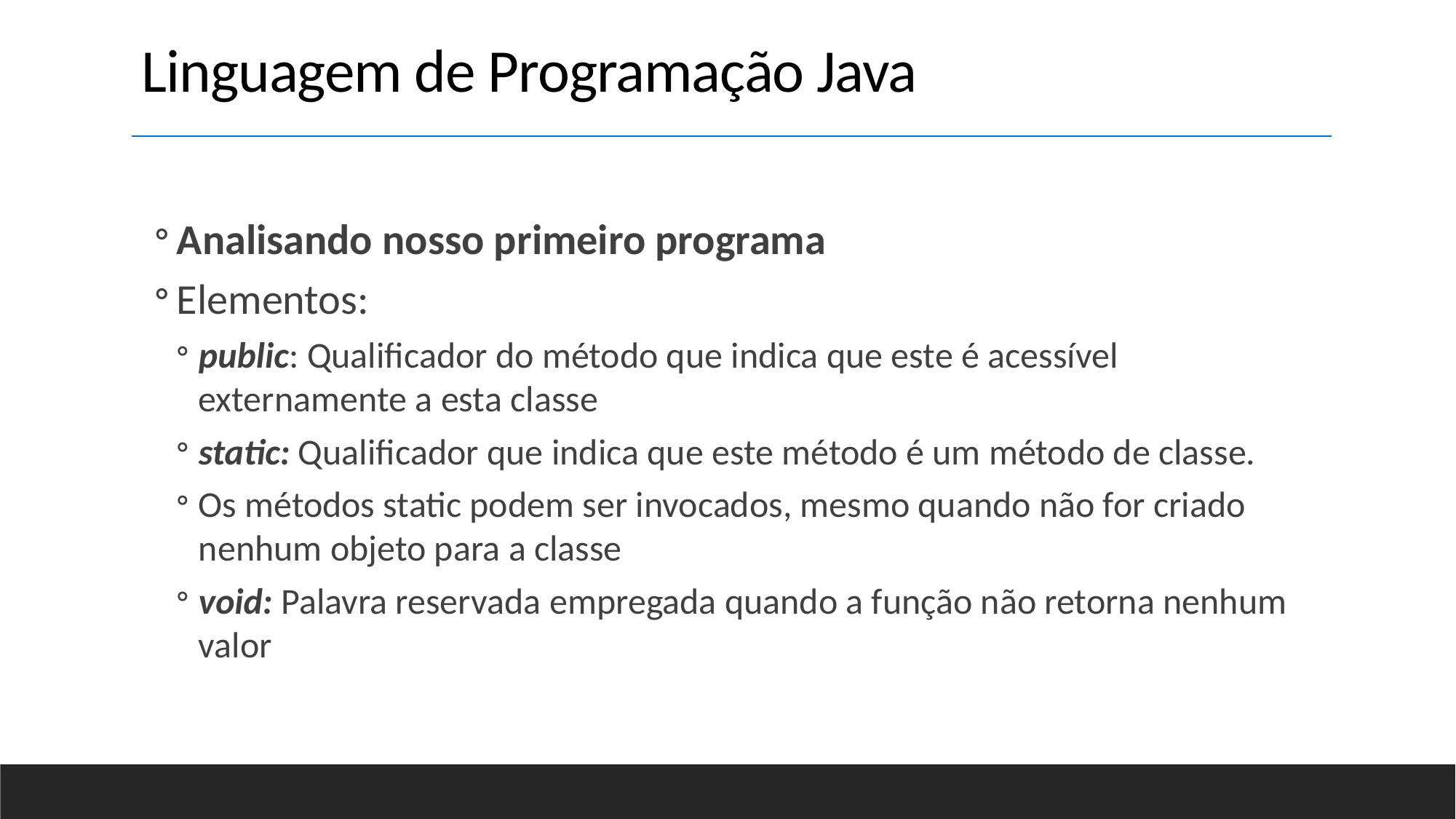

Linguagem de Programação Java

Analisando nosso primeiro programa
Elementos:
public: Qualificador do método que indica que este é acessível externamente a esta classe
static: Qualificador que indica que este método é um método de classe.
Os métodos static podem ser invocados, mesmo quando não for criado nenhum objeto para a classe
void: Palavra reservada empregada quando a função não retorna nenhum valor